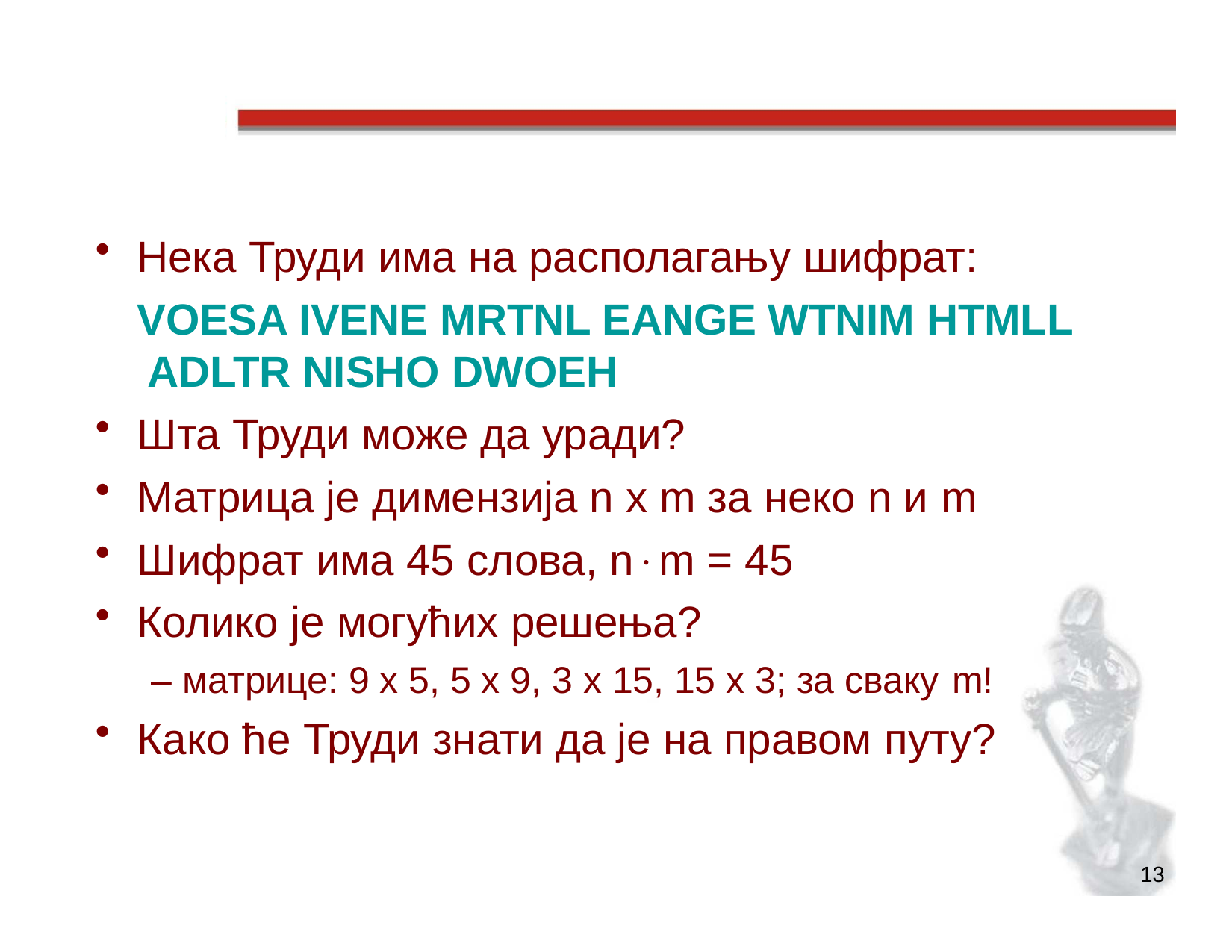

# Транспозиција колона помоћу кључне речи наставак
Нека Труди има на располагању шифрат:
VOESA IVENE MRTNL EANGE WTNIM HTMLL  ADLTR NISHO DWOEH
Шта Труди може да уради?
Матрица је димензија n x m за неко n и m
Шифрат има 45 слова, n⋅m = 45
Колико је могућих решења?
– матрице: 9 x 5, 5 x 9, 3 x 15, 15 x 3; за сваку m!
Како ће Труди знати да је на правом путу?
13